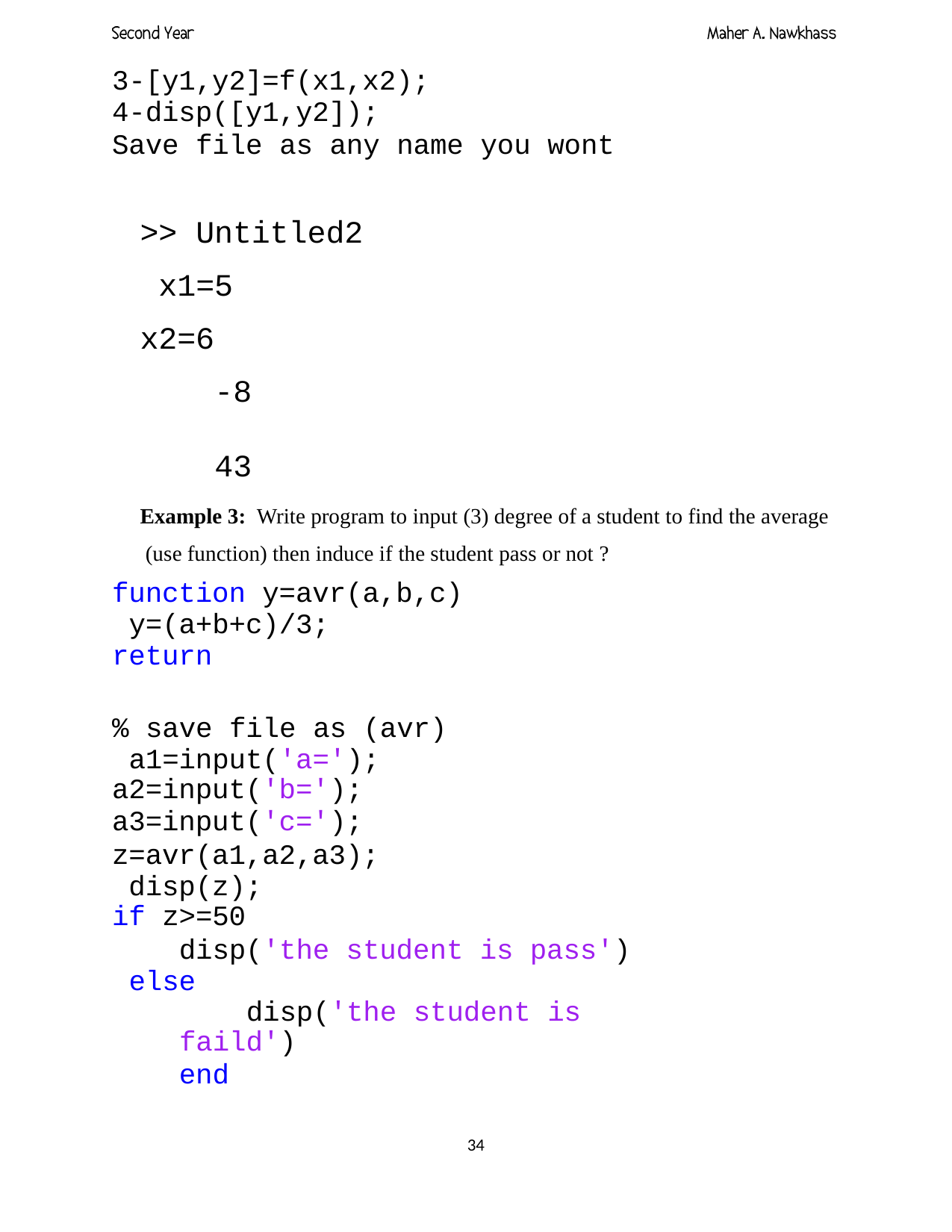

3-[y1,y2]=f(x1,x2);
4-disp([y1,y2]);
Save file as any name you wont

>> Untitled2  x1=5
x2=6
-8	43
Example 3:  Write program to input (3) degree of a student to find the average  (use function) then induce if the student pass or not ?
function y=avr(a,b,c)  y=(a+b+c)/3;
return

% save file as (avr)  a1=input('a=');
a2=input('b=');
a3=input('c=');
z=avr(a1,a2,a3);  disp(z);
if z>=50
disp('the student is pass')  else
disp('the student is faild')
end
34